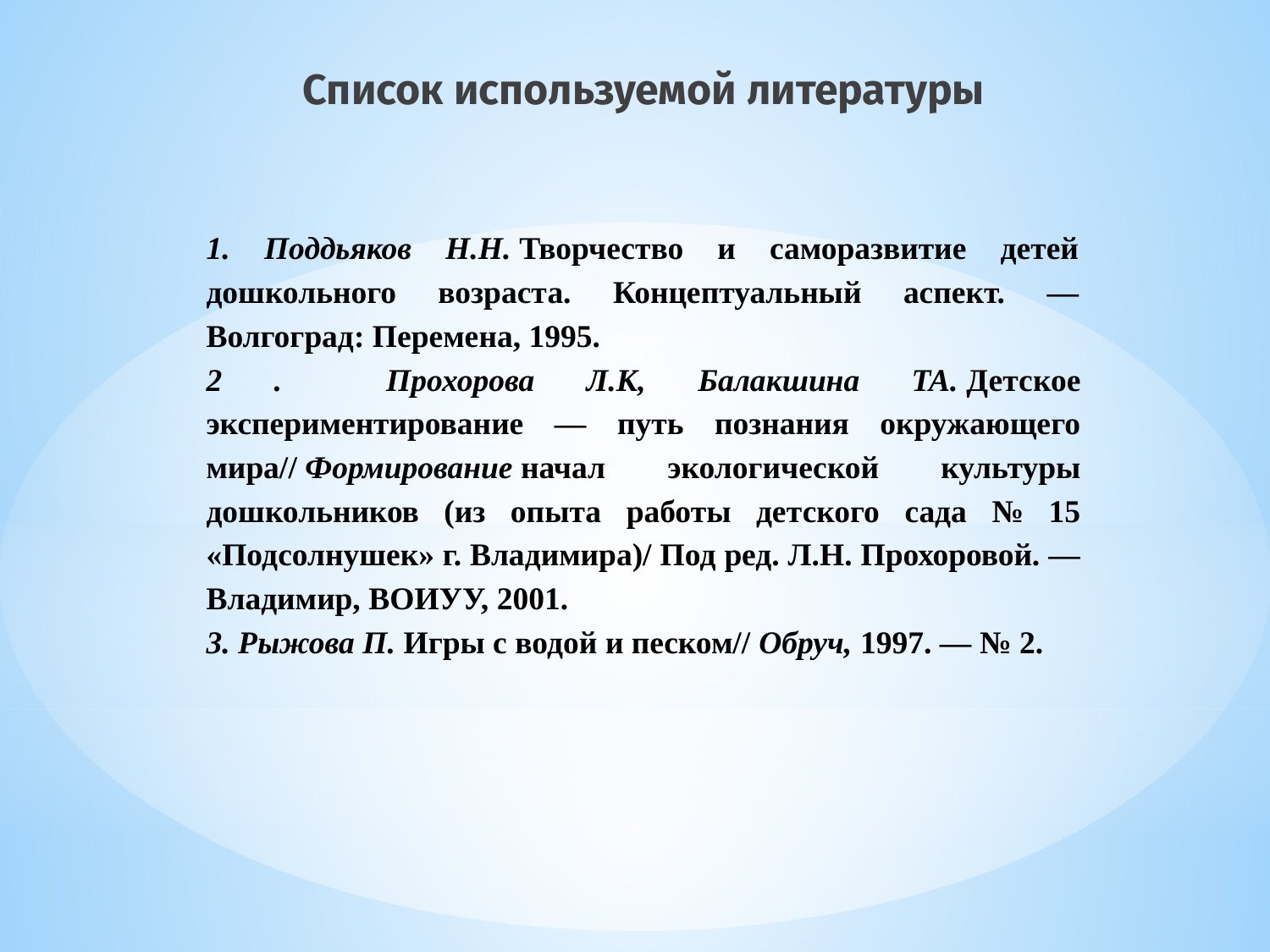

Список используемой литературы
1. Поддьяков Н.Н. Творчество и саморазвитие детей дошкольного возраста. Концептуальный аспект. —Волгоград: Перемена, 1995.
2 .  Прохорова Л.К, Балакшина ТА. Детское экспериментирование — путь познания окружающего мира// Формирование начал экологической культуры дошкольников (из опыта работы детского сада № 15 «Подсолнушек» г. Владимира)/ Под ред. Л.Н. Прохоровой. — Владимир, ВОИУУ, 2001.
3. Рыжова П. Игры с водой и песком// Обруч, 1997. — № 2.